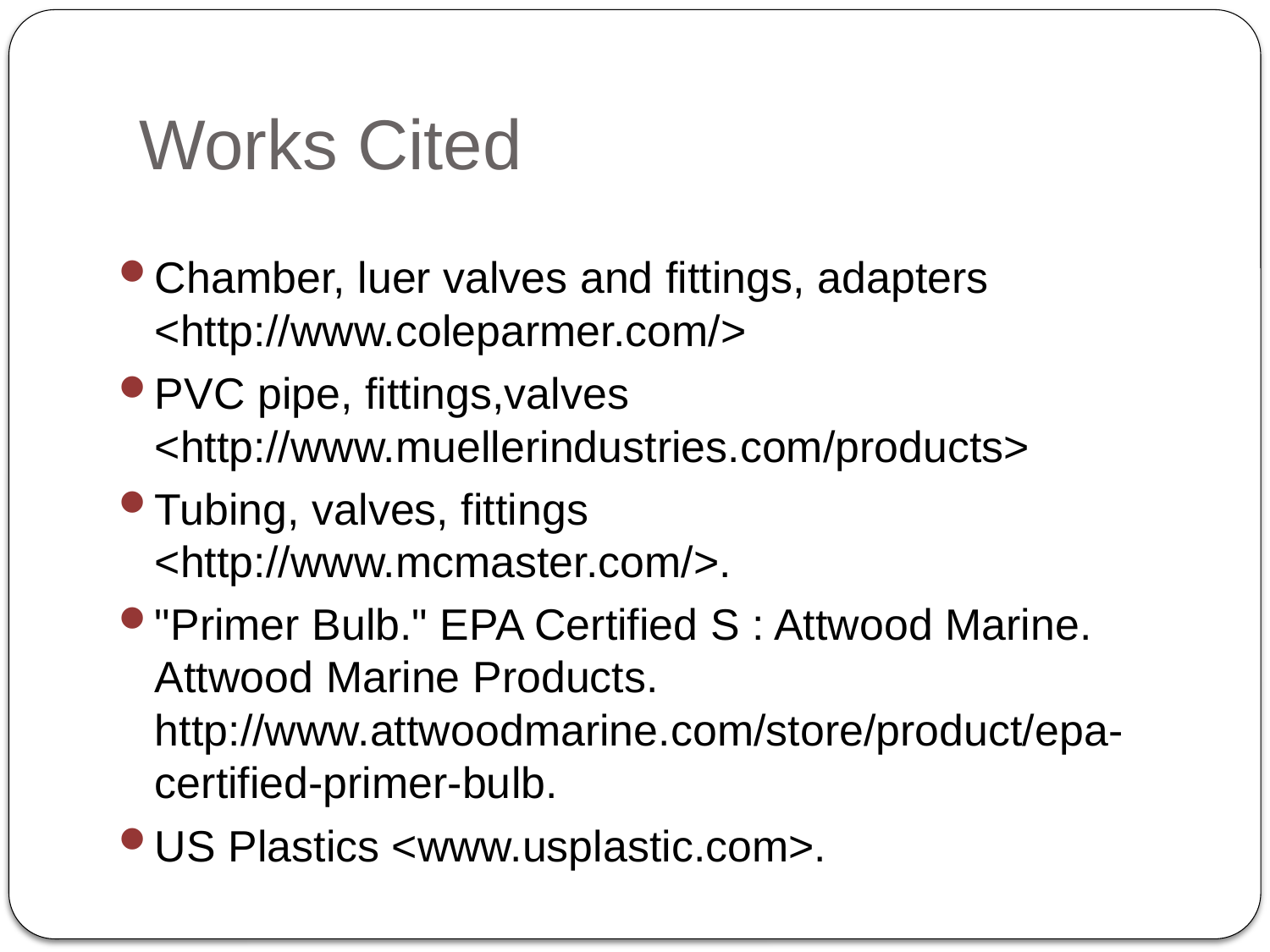

# Works Cited
Chamber, luer valves and fittings, adapters <http://www.coleparmer.com/>
PVC pipe, fittings,valves <http://www.muellerindustries.com/products>
Tubing, valves, fittings <http://www.mcmaster.com/>.
"Primer Bulb." EPA Certified S : Attwood Marine. Attwood Marine Products. http://www.attwoodmarine.com/store/product/epa-certified-primer-bulb.
US Plastics <www.usplastic.com>.